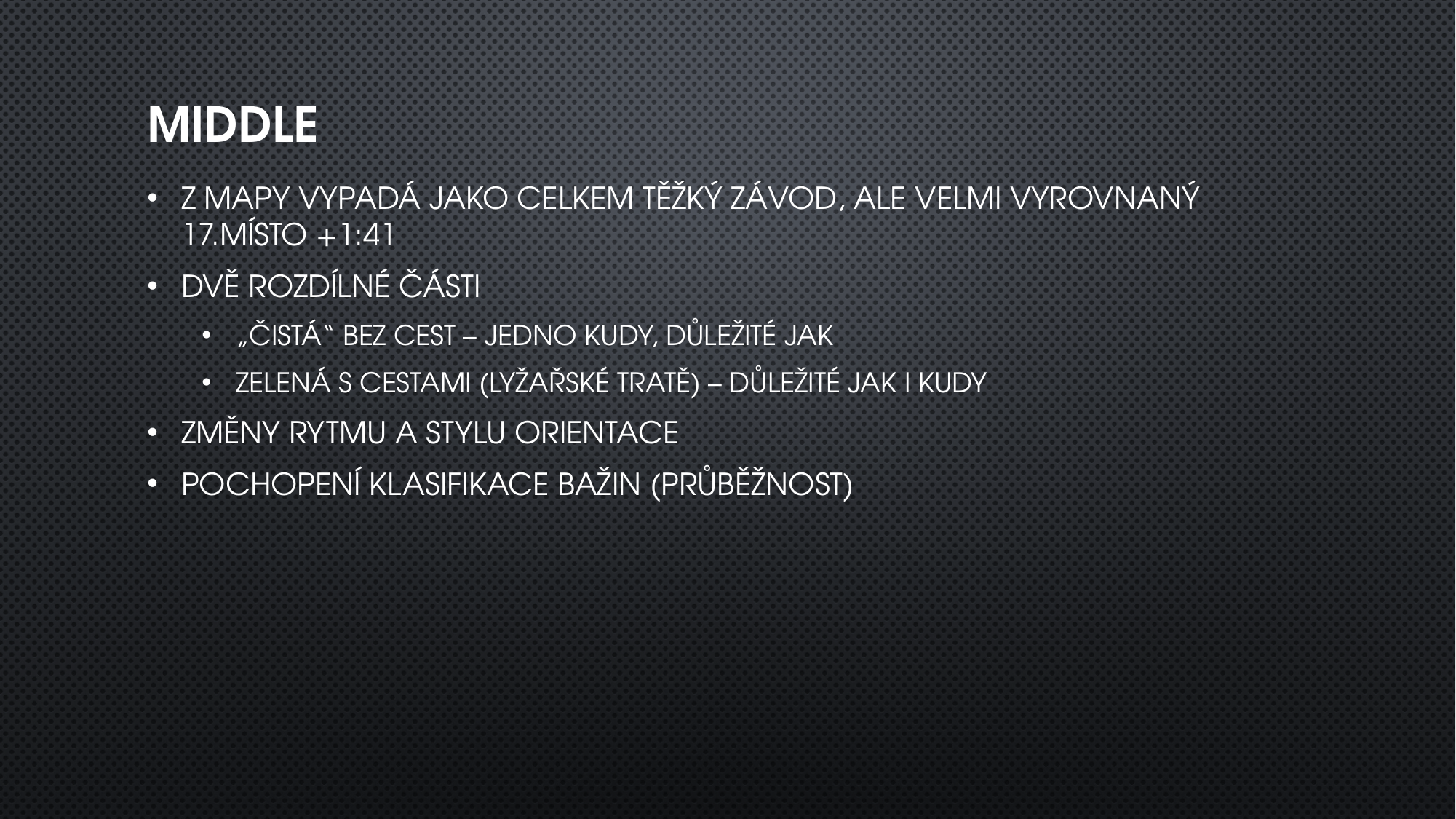

# MIDDLE
Z mapy vypadá jako celkem těžký závod, ale velmi vyrovnaný 17.místo +1:41
Dvě rozdílné části
„Čistá“ bez cest – jedno kudy, důležité jak
Zelená s cestami (lyžařské tratě) – důležité jak i kudy
Změny rytmu a stylu orientace
Pochopení klasifikace bažin (průběžnost)